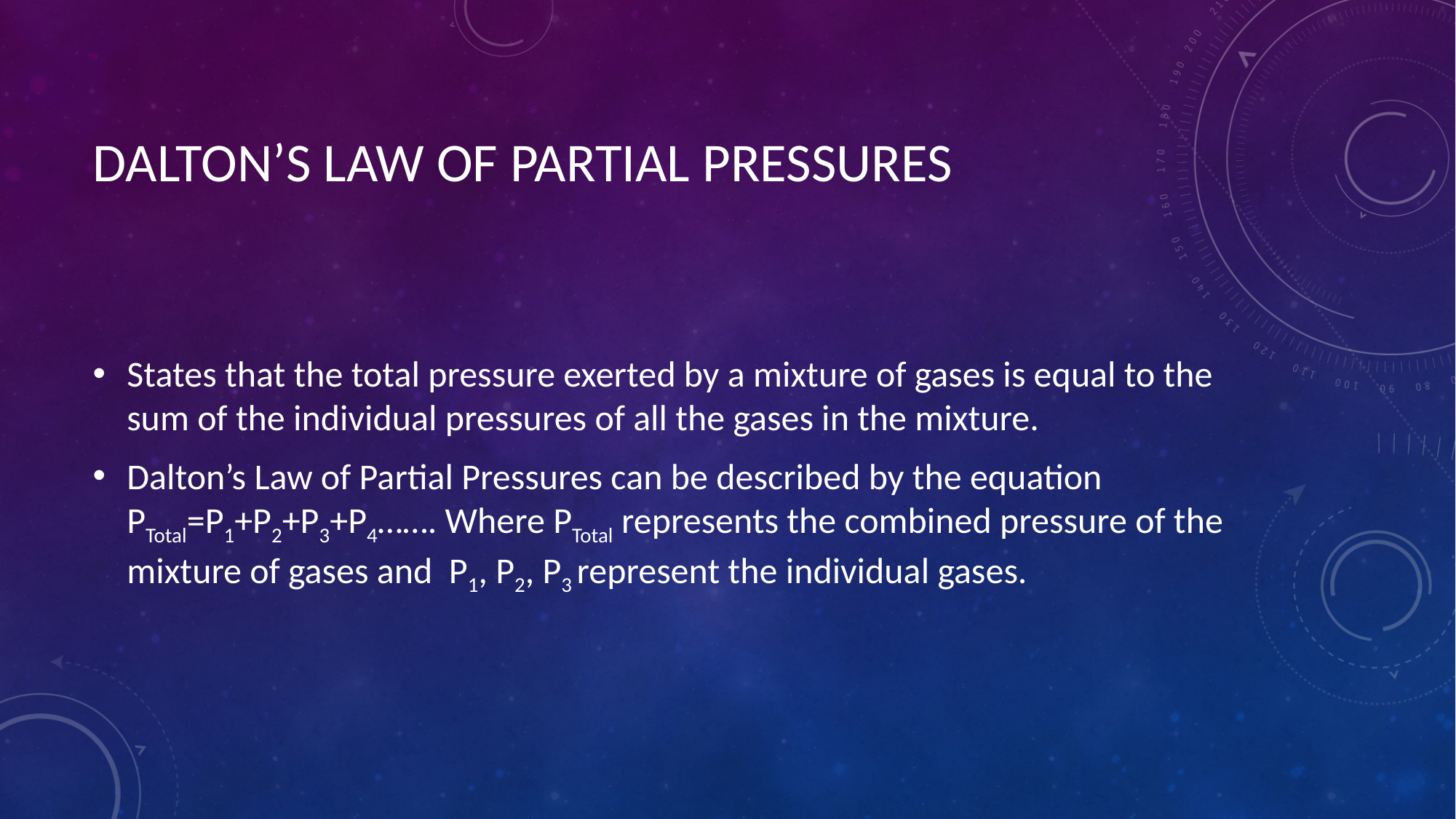

# Dalton’s law of partial pressures
States that the total pressure exerted by a mixture of gases is equal to the sum of the individual pressures of all the gases in the mixture.
Dalton’s Law of Partial Pressures can be described by the equation PTotal=P1+P2+P3+P4……. Where PTotal represents the combined pressure of the mixture of gases and  P1, P2, P3 represent the individual gases.